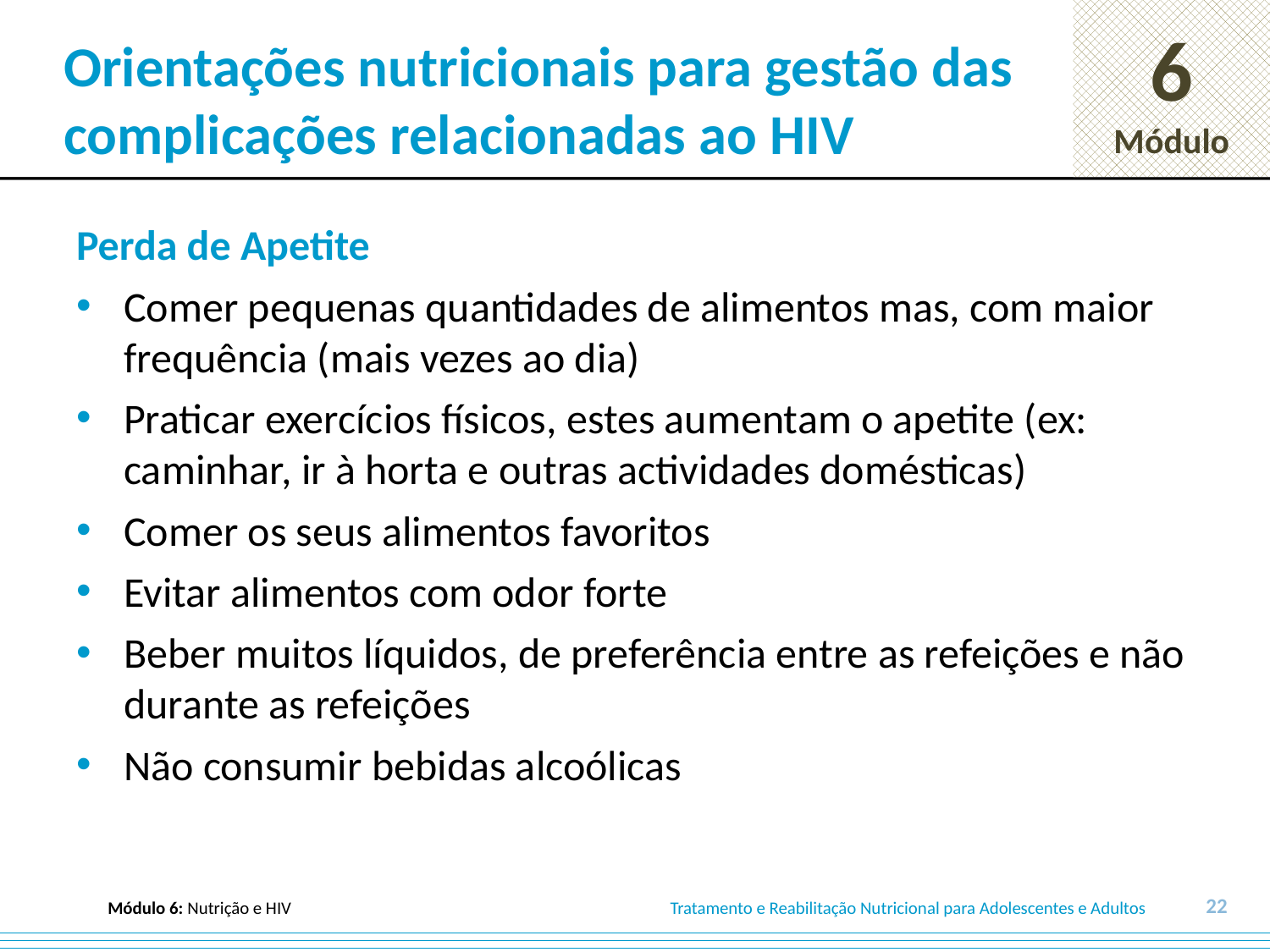

# Orientações nutricionais para gestão das  complicações relacionadas ao HIV
Perda de Apetite
Comer pequenas quantidades de alimentos mas, com maior frequência (mais vezes ao dia)
Praticar exercícios físicos, estes aumentam o apetite (ex: caminhar, ir à horta e outras actividades domésticas)
Comer os seus alimentos favoritos
Evitar alimentos com odor forte
Beber muitos líquidos, de preferência entre as refeições e não durante as refeições
Não consumir bebidas alcoólicas

22